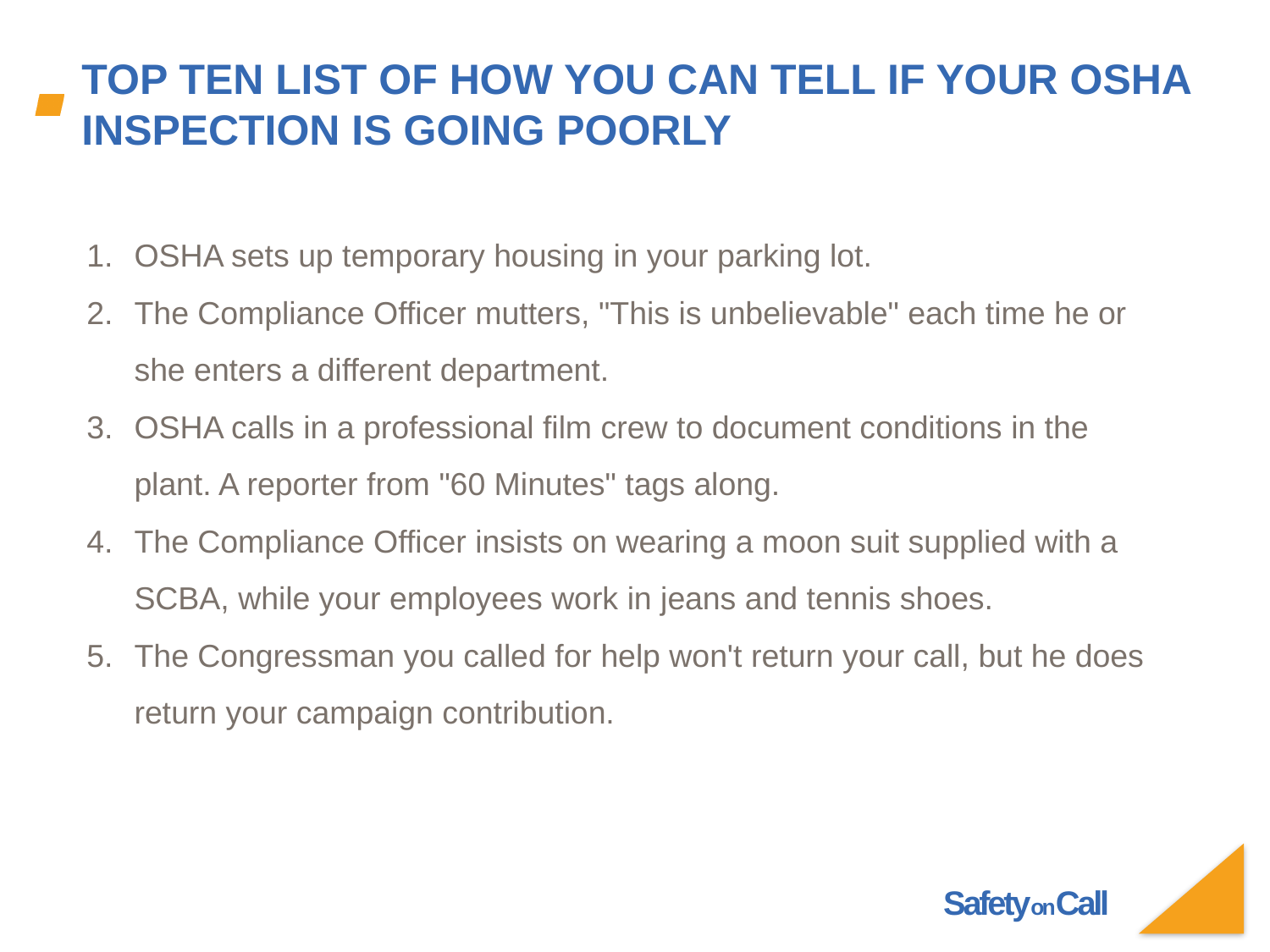

# Top ten list of how you can tell if your osha inspection is going poorly
OSHA sets up temporary housing in your parking lot.
The Compliance Officer mutters, "This is unbelievable" each time he or she enters a different department.
OSHA calls in a professional film crew to document conditions in the plant. A reporter from "60 Minutes" tags along.
The Compliance Officer insists on wearing a moon suit supplied with a SCBA, while your employees work in jeans and tennis shoes.
The Congressman you called for help won't return your call, but he does return your campaign contribution.